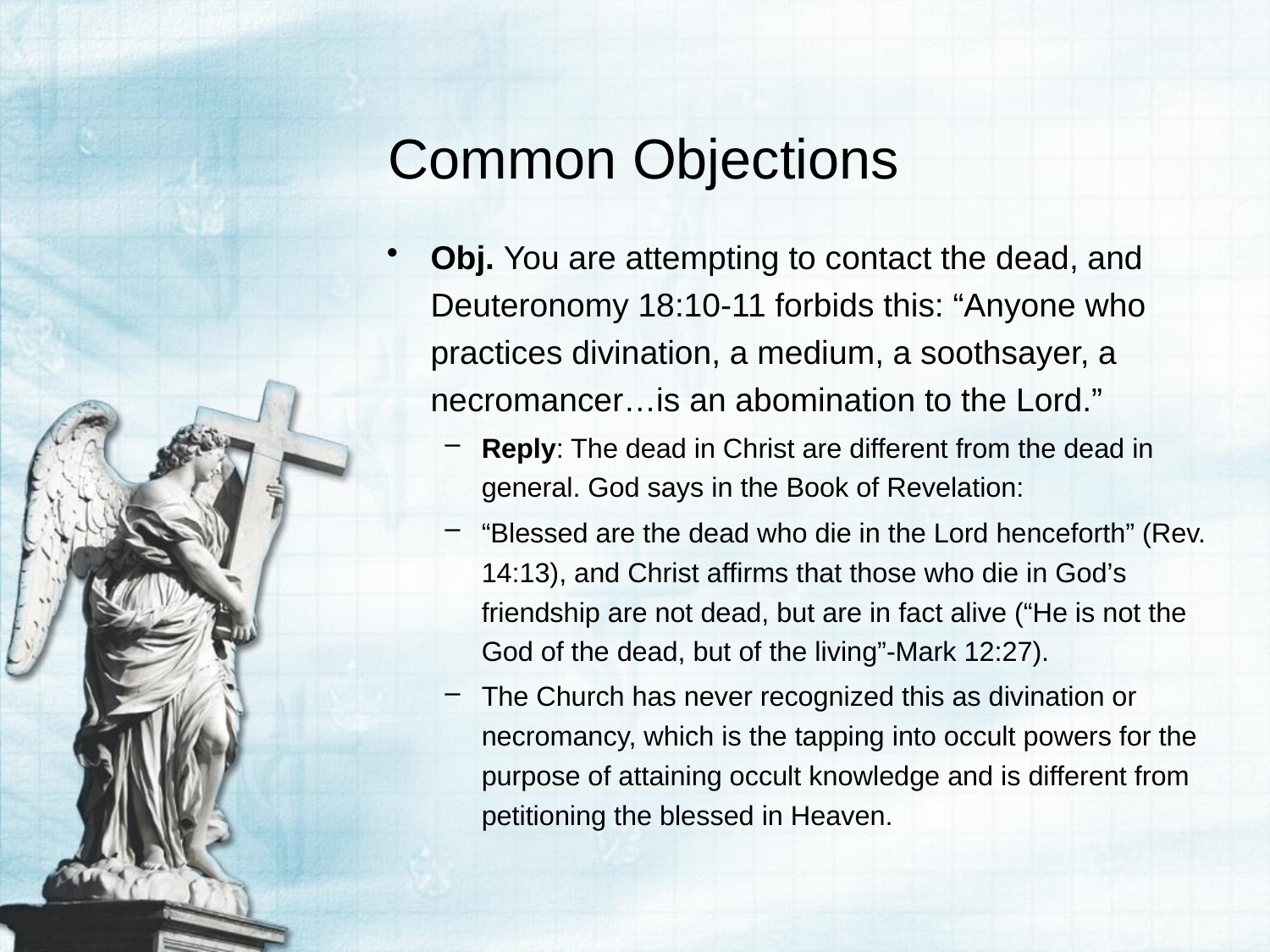

# Common Objections
Obj. You are attempting to contact the dead, and Deuteronomy 18:10-11 forbids this: “Anyone who practices divination, a medium, a soothsayer, a necromancer…is an abomination to the Lord.”
Reply: The dead in Christ are different from the dead in general. God says in the Book of Revelation:
“Blessed are the dead who die in the Lord henceforth” (Rev. 14:13), and Christ affirms that those who die in God’s friendship are not dead, but are in fact alive (“He is not the God of the dead, but of the living”-Mark 12:27).
The Church has never recognized this as divination or necromancy, which is the tapping into occult powers for the purpose of attaining occult knowledge and is different from petitioning the blessed in Heaven.